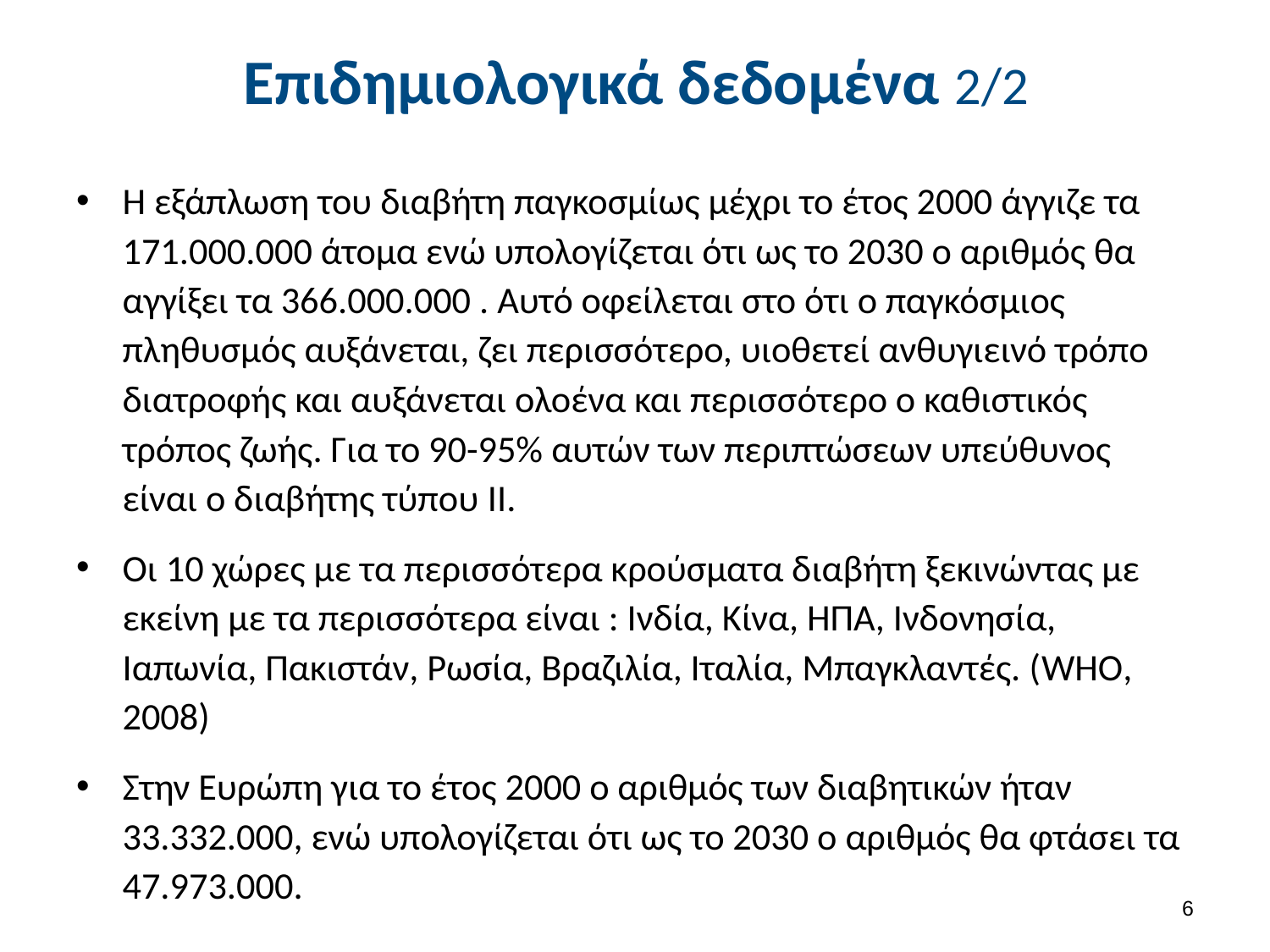

# Επιδημιολογικά δεδομένα 2/2
Η εξάπλωση του διαβήτη παγκοσμίως μέχρι το έτος 2000 άγγιζε τα 171.000.000 άτομα ενώ υπολογίζεται ότι ως το 2030 ο αριθμός θα αγγίξει τα 366.000.000 . Αυτό οφείλεται στο ότι ο παγκόσμιος πληθυσμός αυξάνεται, ζει περισσότερο, υιοθετεί ανθυγιεινό τρόπο διατροφής και αυξάνεται ολοένα και περισσότερο ο καθιστικός τρόπος ζωής. Για το 90-95% αυτών των περιπτώσεων υπεύθυνος είναι ο διαβήτης τύπου II.
Οι 10 χώρες με τα περισσότερα κρούσματα διαβήτη ξεκινώντας με εκείνη με τα περισσότερα είναι : Ινδία, Κίνα, ΗΠΑ, Ινδονησία, Ιαπωνία, Πακιστάν, Ρωσία, Βραζιλία, Ιταλία, Μπαγκλαντές. (WHO, 2008)
Στην Ευρώπη για το έτος 2000 ο αριθμός των διαβητικών ήταν 33.332.000, ενώ υπολογίζεται ότι ως το 2030 ο αριθμός θα φτάσει τα 47.973.000.
6